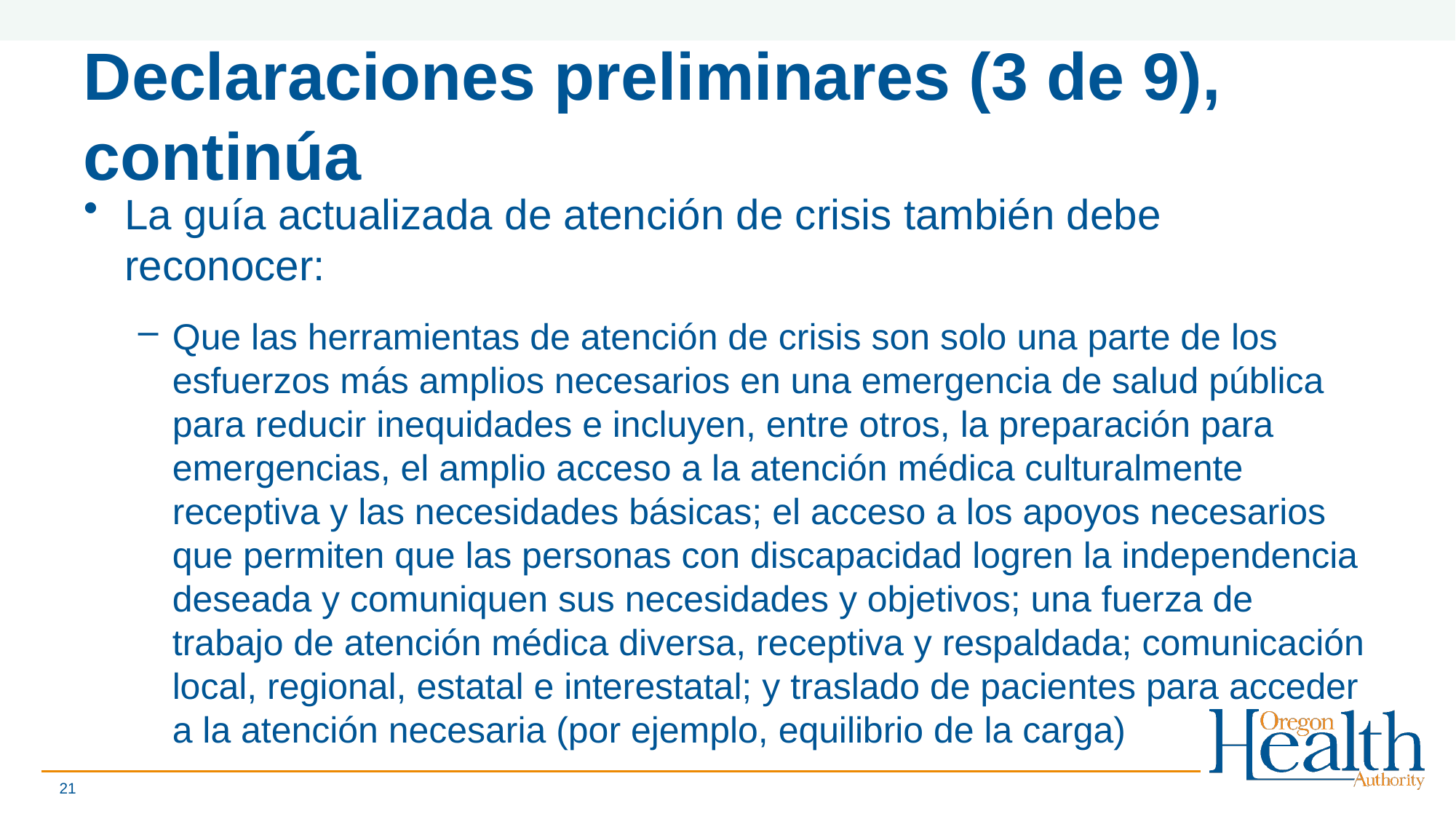

# Declaraciones preliminares (3 de 9), continúa
La guía actualizada de atención de crisis también debe reconocer:

Que las herramientas de atención de crisis son solo una parte de los esfuerzos más amplios necesarios en una emergencia de salud pública para reducir inequidades e incluyen, entre otros, la preparación para emergencias, el amplio acceso a la atención médica culturalmente receptiva y las necesidades básicas; el acceso a los apoyos necesarios que permiten que las personas con discapacidad logren la independencia deseada y comuniquen sus necesidades y objetivos; una fuerza de trabajo de atención médica diversa, receptiva y respaldada; comunicación local, regional, estatal e interestatal; y traslado de pacientes para acceder a la atención necesaria (por ejemplo, equilibrio de la carga)

21